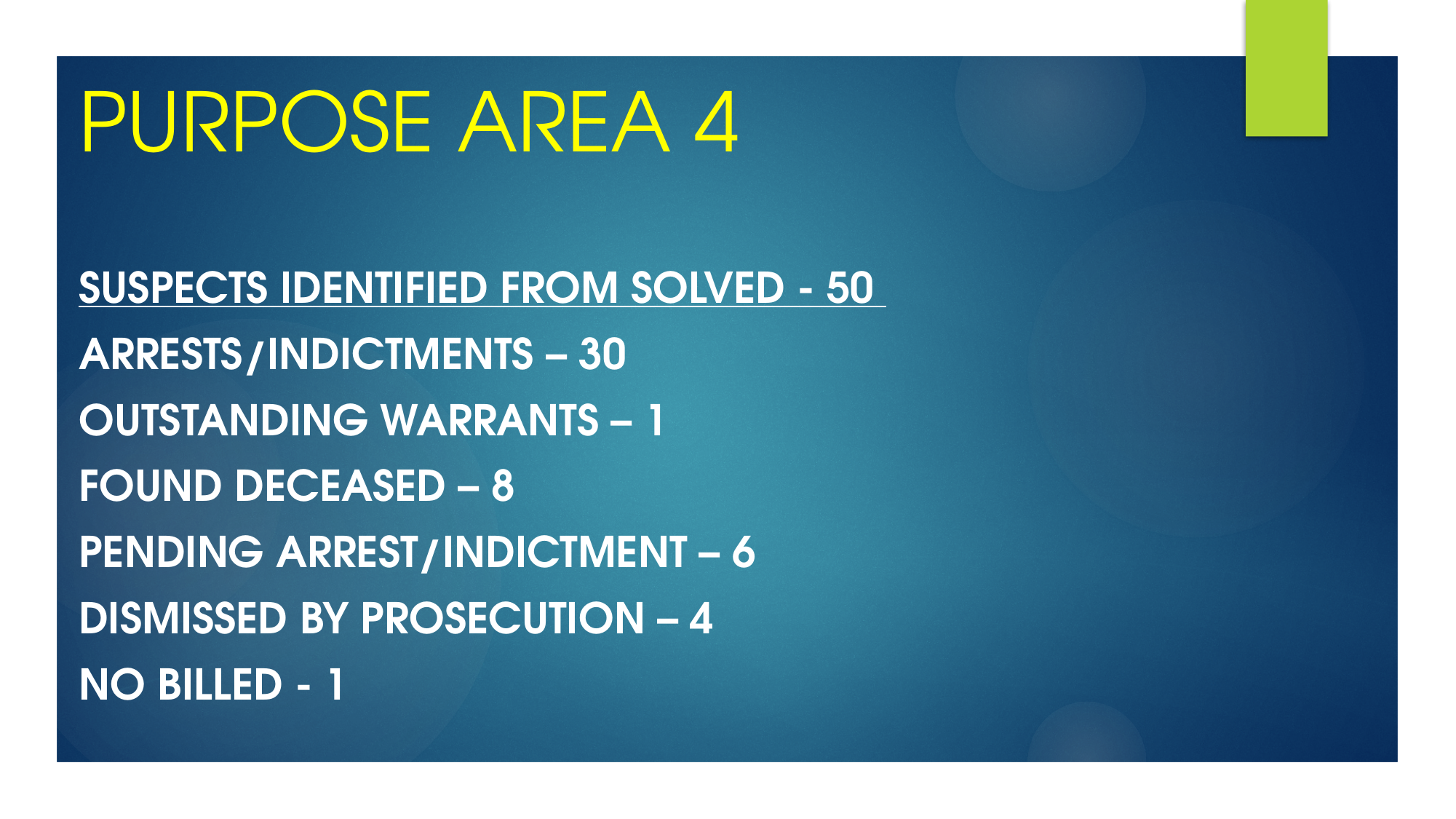

Purpose area 4

Suspects Identified from solved - 50
Arrests/indictments – 30
Outstanding Warrants – 1
Found deceased – 8
Pending Arrest/indictment – 6
Dismissed by Prosecution – 4
No billed - 1